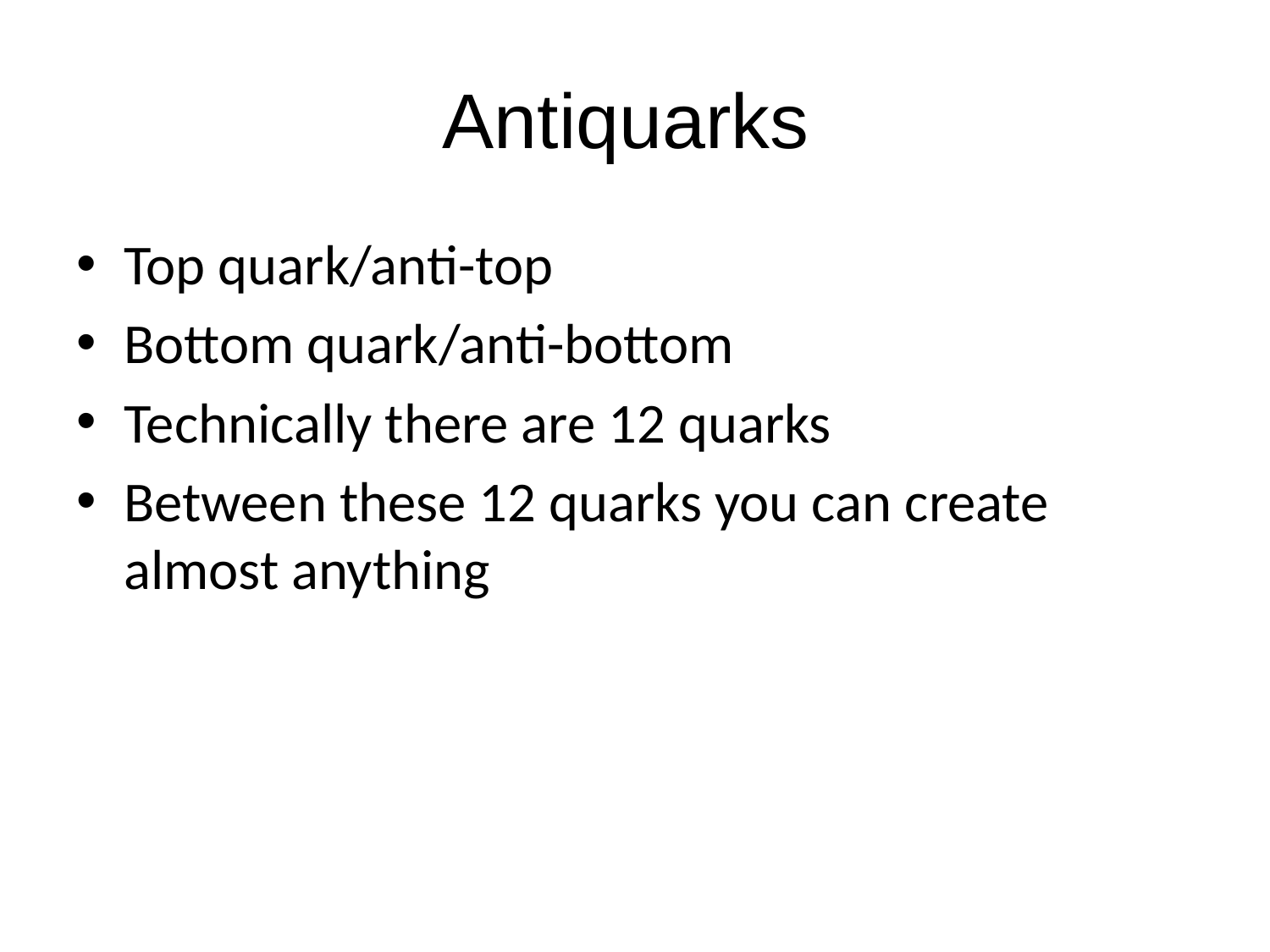

# Antiquarks
Top quark/anti-top
Bottom quark/anti-bottom
Technically there are 12 quarks
Between these 12 quarks you can create almost anything